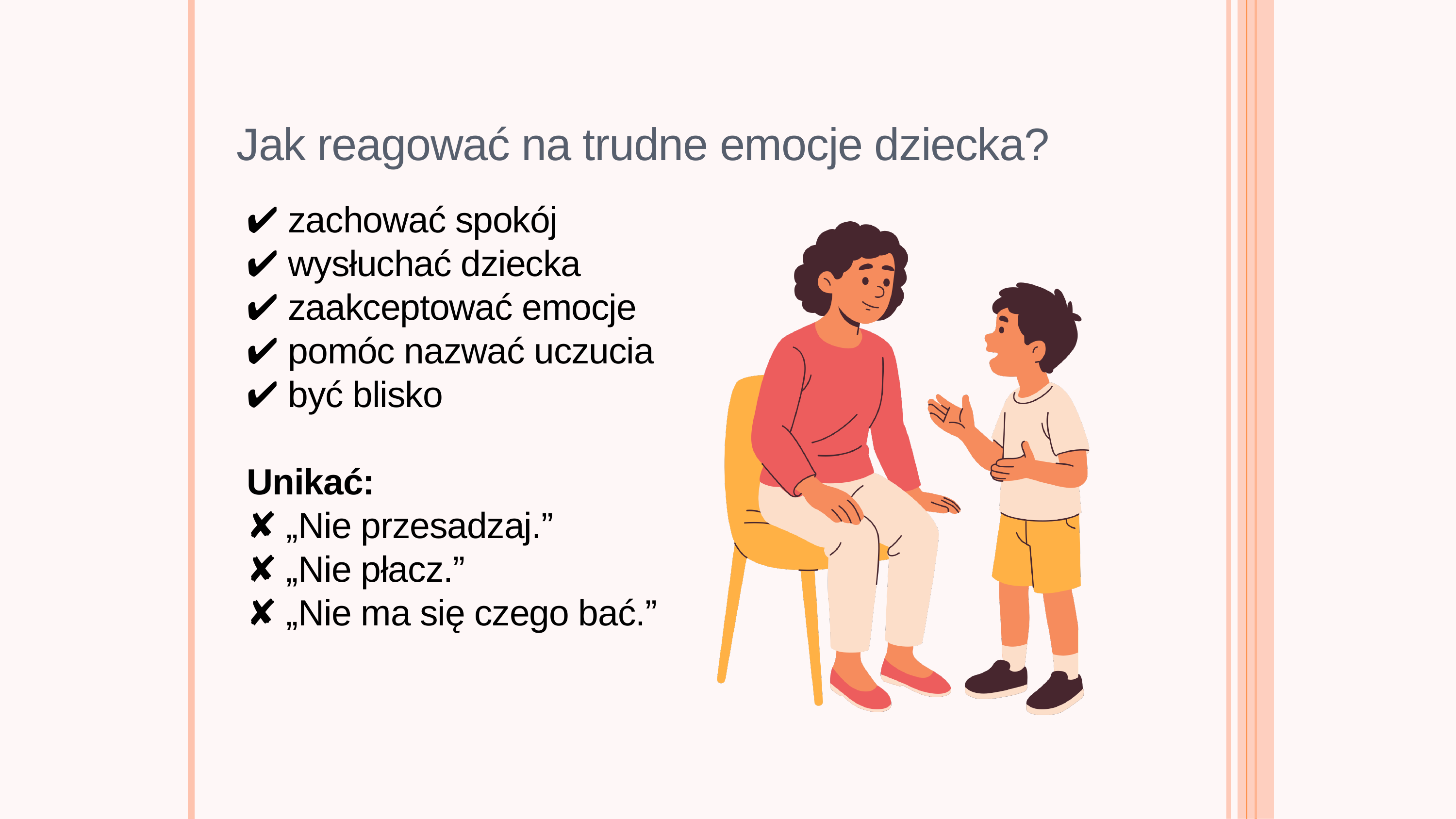

Jak reagować na trudne emocje dziecka?
✔ zachować spokój
✔ wysłuchać dziecka
✔ zaakceptować emocje
✔ pomóc nazwać uczucia
✔ być blisko

Unikać:
✘ „Nie przesadzaj.”
✘ „Nie płacz.”
✘ „Nie ma się czego bać.”